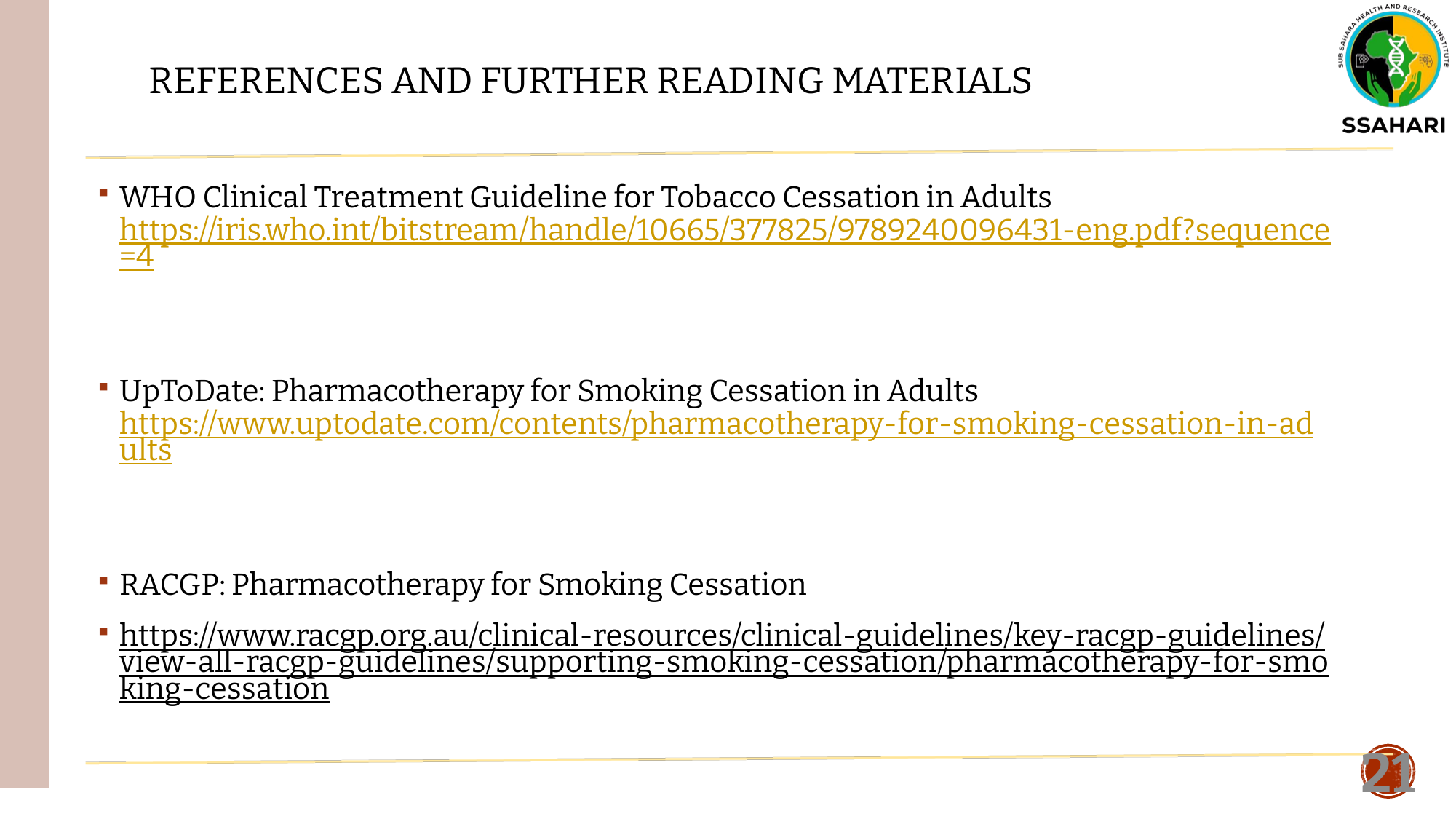

# References and further reading materials
WHO Clinical Treatment Guideline for Tobacco Cessation in Adults https://iris.who.int/bitstream/handle/10665/377825/9789240096431-eng.pdf?sequence=4

UpToDate: Pharmacotherapy for Smoking Cessation in Adults https://www.uptodate.com/contents/pharmacotherapy-for-smoking-cessation-in-adults

RACGP: Pharmacotherapy for Smoking Cessation
https://www.racgp.org.au/clinical-resources/clinical-guidelines/key-racgp-guidelines/view-all-racgp-guidelines/supporting-smoking-cessation/pharmacotherapy-for-smoking-cessation

21